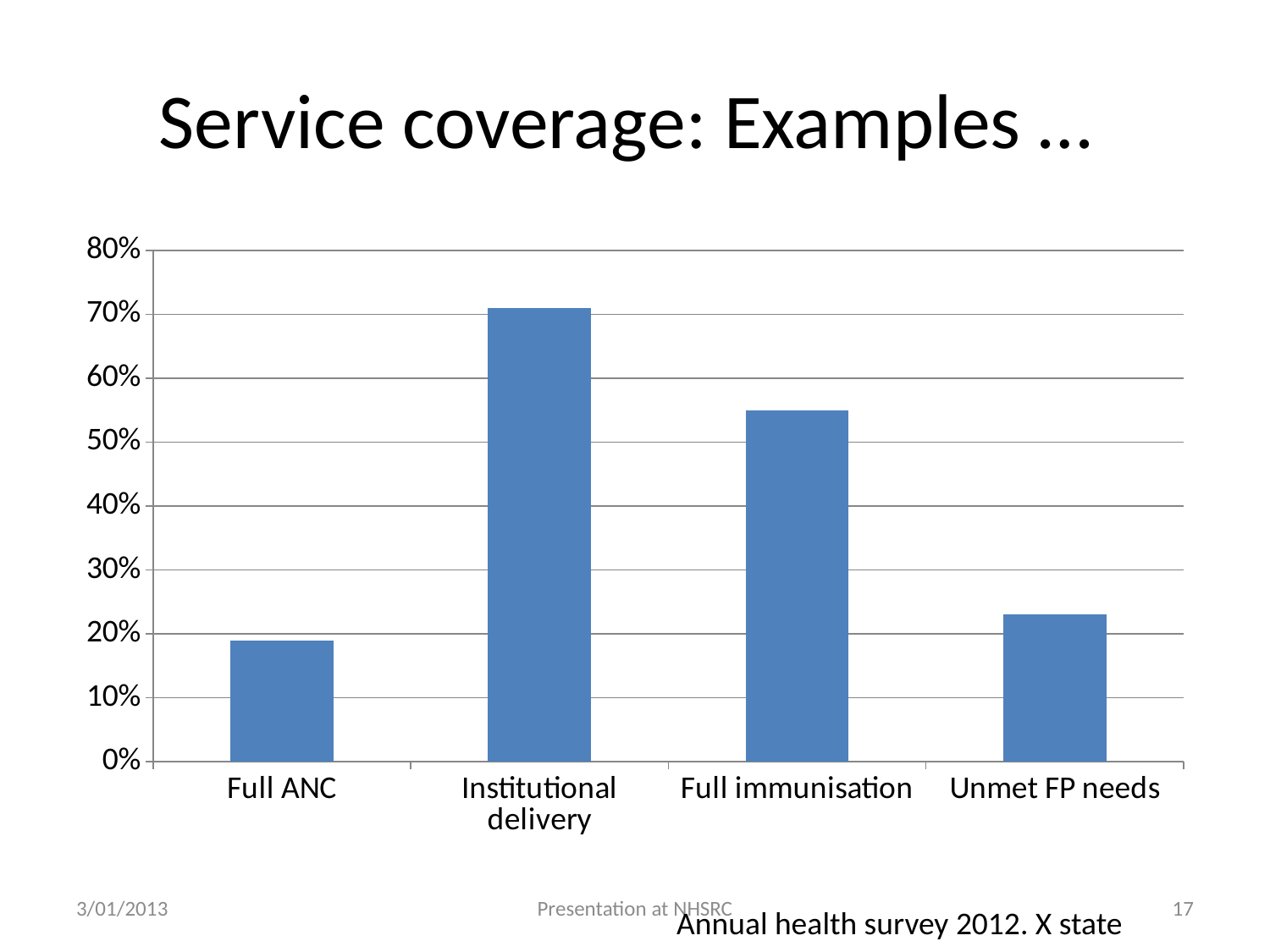

# Service coverage: Examples …

### Chart

| Category | Series 1 |
|---|---|
| Full ANC | 0.19 |
| Institutional delivery | 0.7100000000000001 |
| Full immunisation | 0.55 |
| Unmet FP needs | 0.23 |
3/01/2013
Presentation at NHSRC
17
Annual health survey 2012. X state